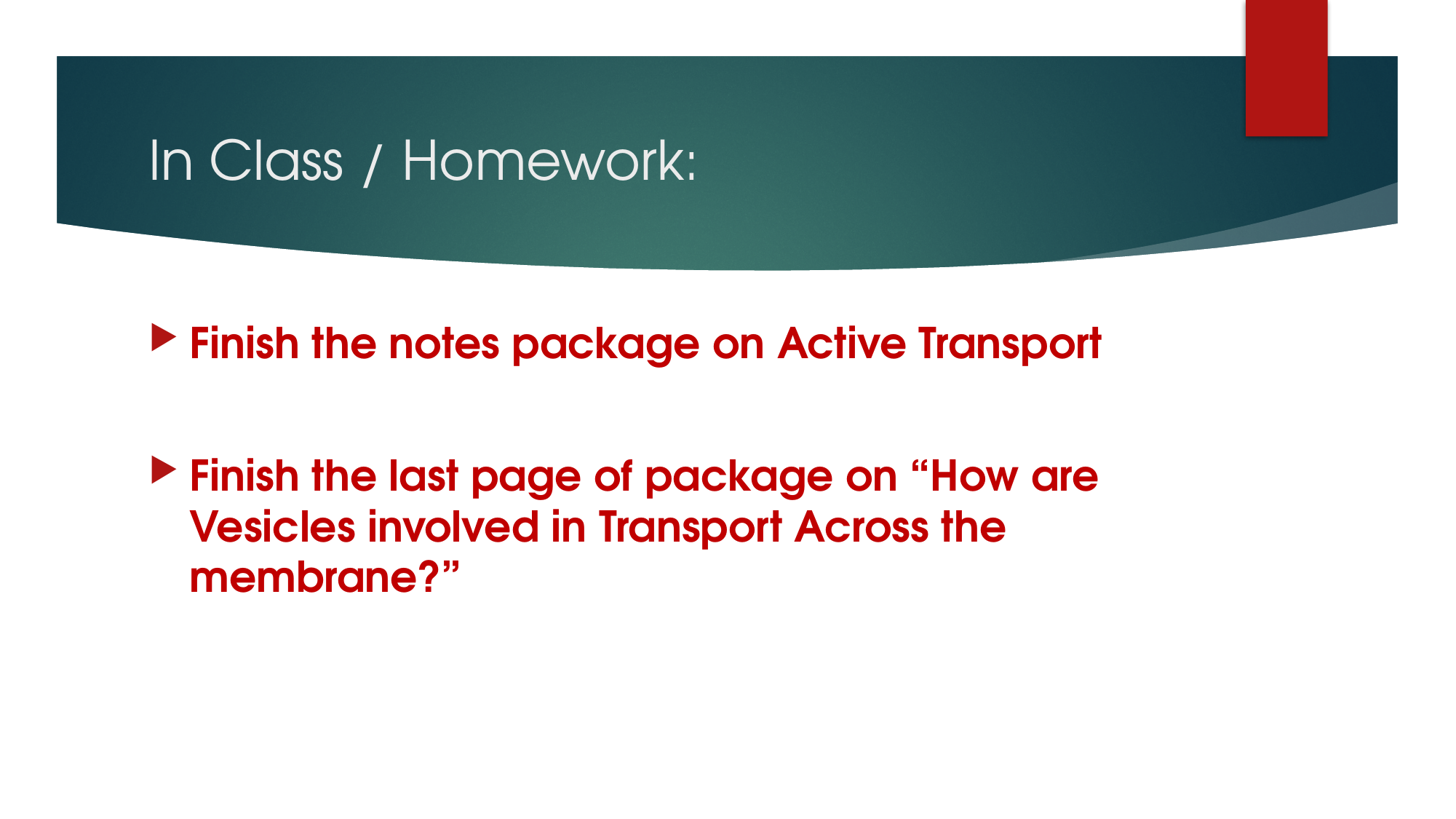

# In Class / Homework:
Finish the notes package on Active Transport

Finish the last page of package on “How are Vesicles involved in Transport Across the membrane?”